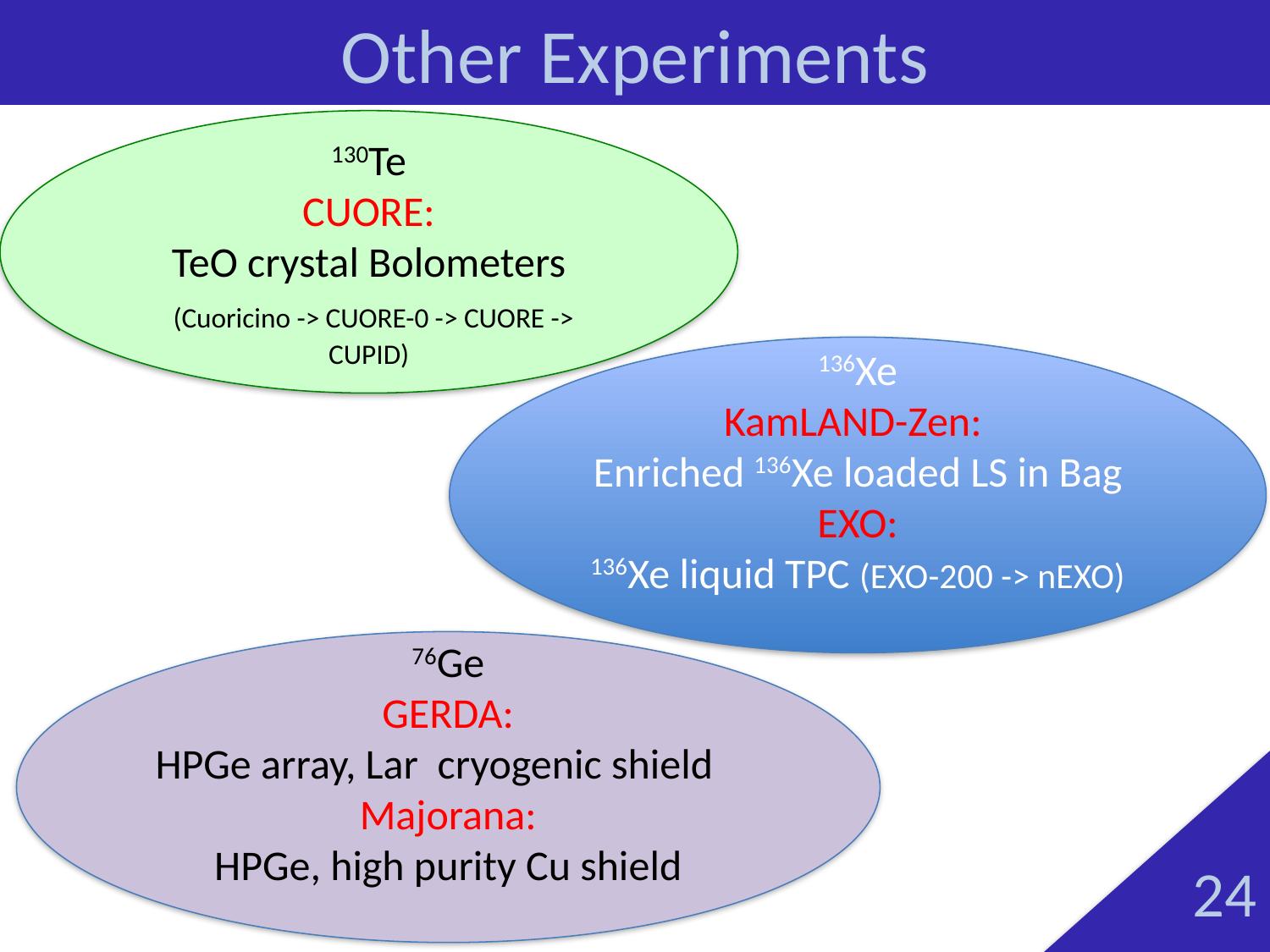

# Other Experiments
130Te
CUORE:
TeO crystal Bolometers
 (Cuoricino -> CUORE-0 -> CUORE -> CUPID)
136Xe
KamLAND-Zen:
Enriched 136Xe loaded LS in Bag
EXO:
136Xe liquid TPC (EXO-200 -> nEXO)

76Ge
GERDA:
HPGe array, Lar  cryogenic shield
Majorana:
HPGe, high purity Cu shield

24